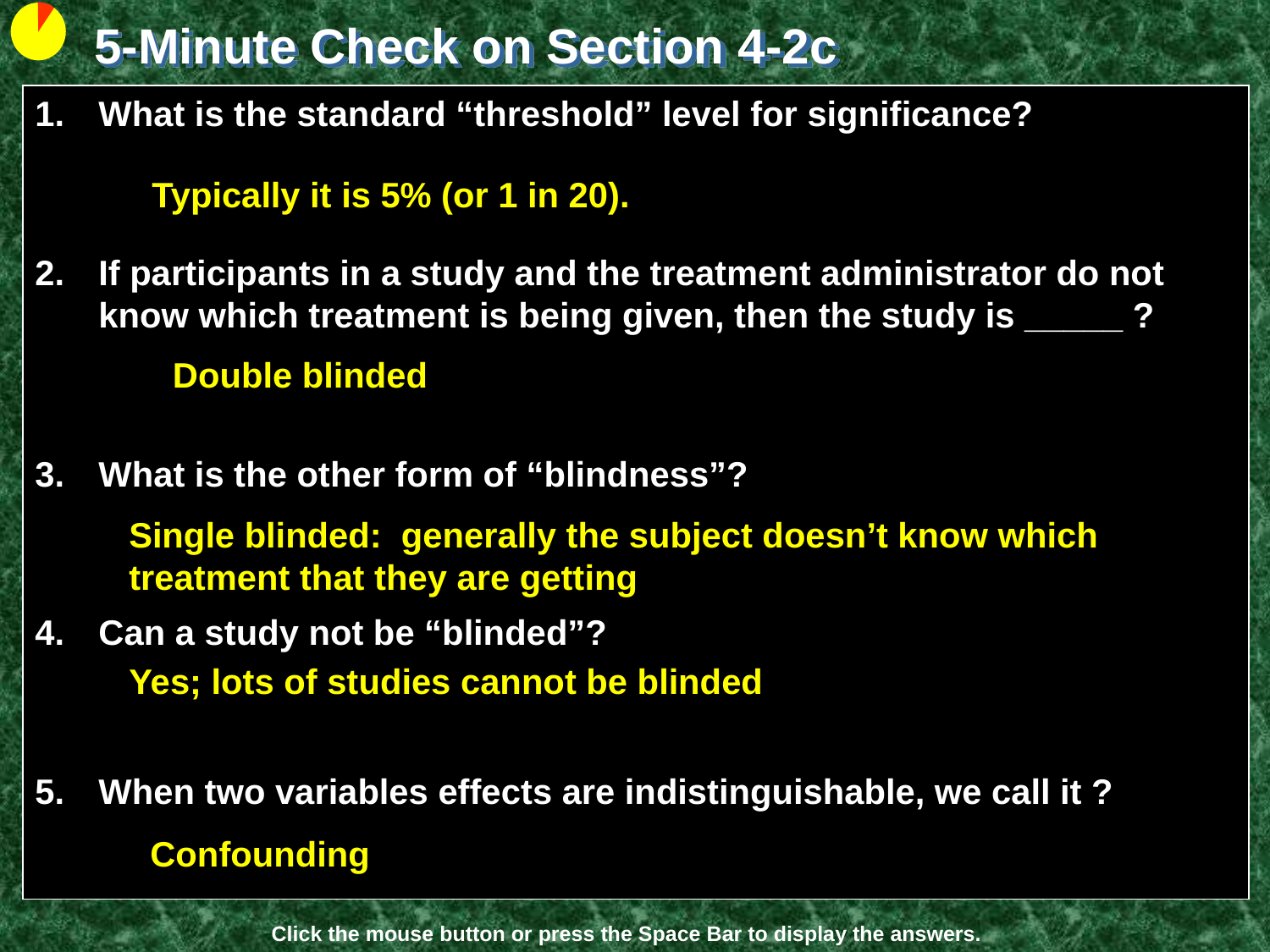

5-Minute Check on Section 4-2c
What is the standard “threshold” level for significance?

If participants in a study and the treatment administrator do not know which treatment is being given, then the study is _____ ?

What is the other form of “blindness”?

Can a study not be “blinded”?

When two variables effects are indistinguishable, we call it ?

Typically it is 5% (or 1 in 20).
Double blinded
Single blinded:  generally the subject doesn’t know which treatment that they are getting
Yes; lots of studies cannot be blinded
Confounding
Click the mouse button or press the Space Bar to display the answers.